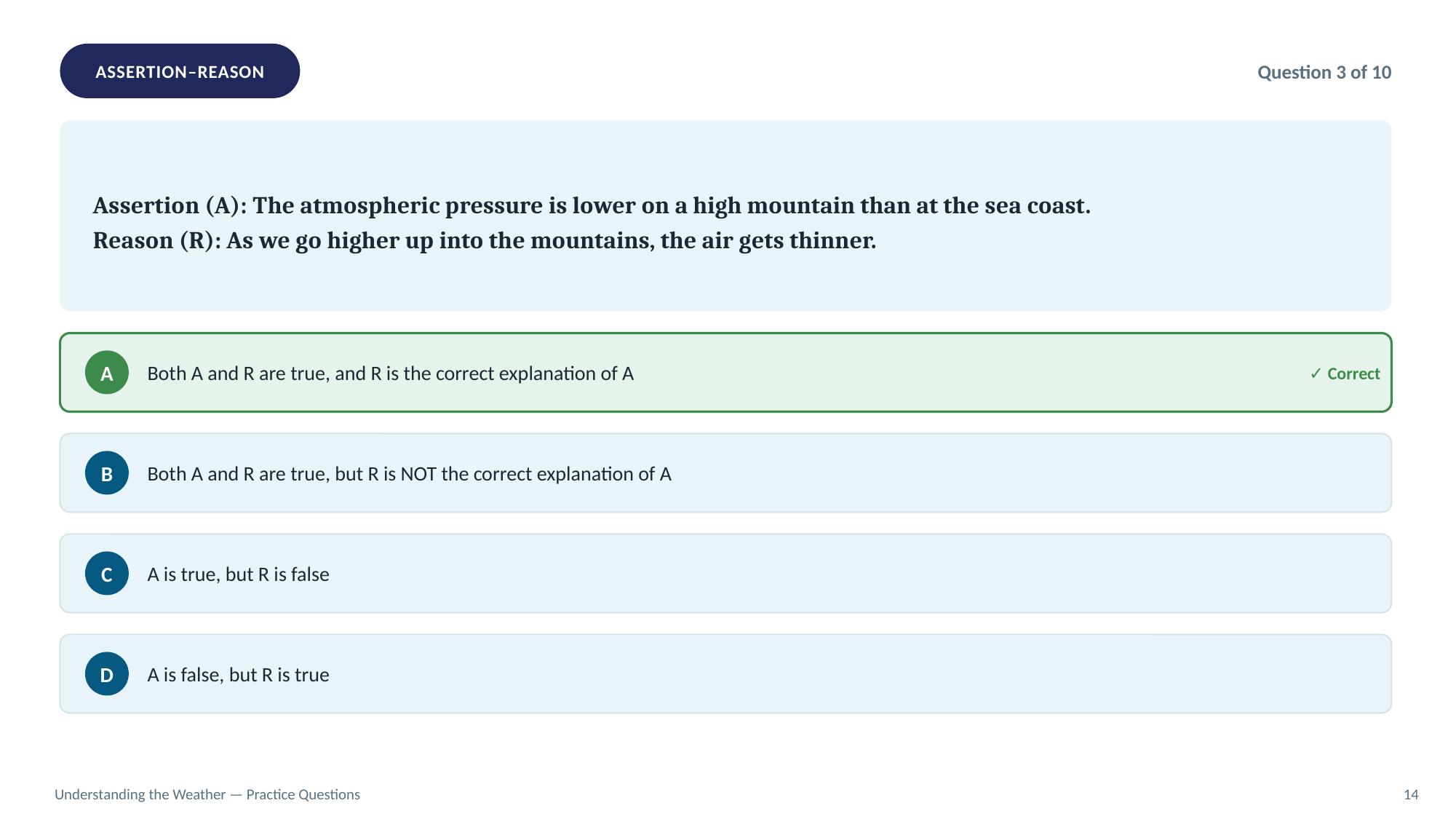

ASSERTION–REASON
Question 3 of 10

Assertion (A): The atmospheric pressure is lower on a high mountain than at the sea coast.
Reason (R): As we go higher up into the mountains, the air gets thinner.

Both A and R are true, and R is the correct explanation of A
✓ Correct

A

Both A and R are true, but R is NOT the correct explanation of A

B

A is true, but R is false

C

A is false, but R is true

D
Understanding the Weather — Practice Questions
14